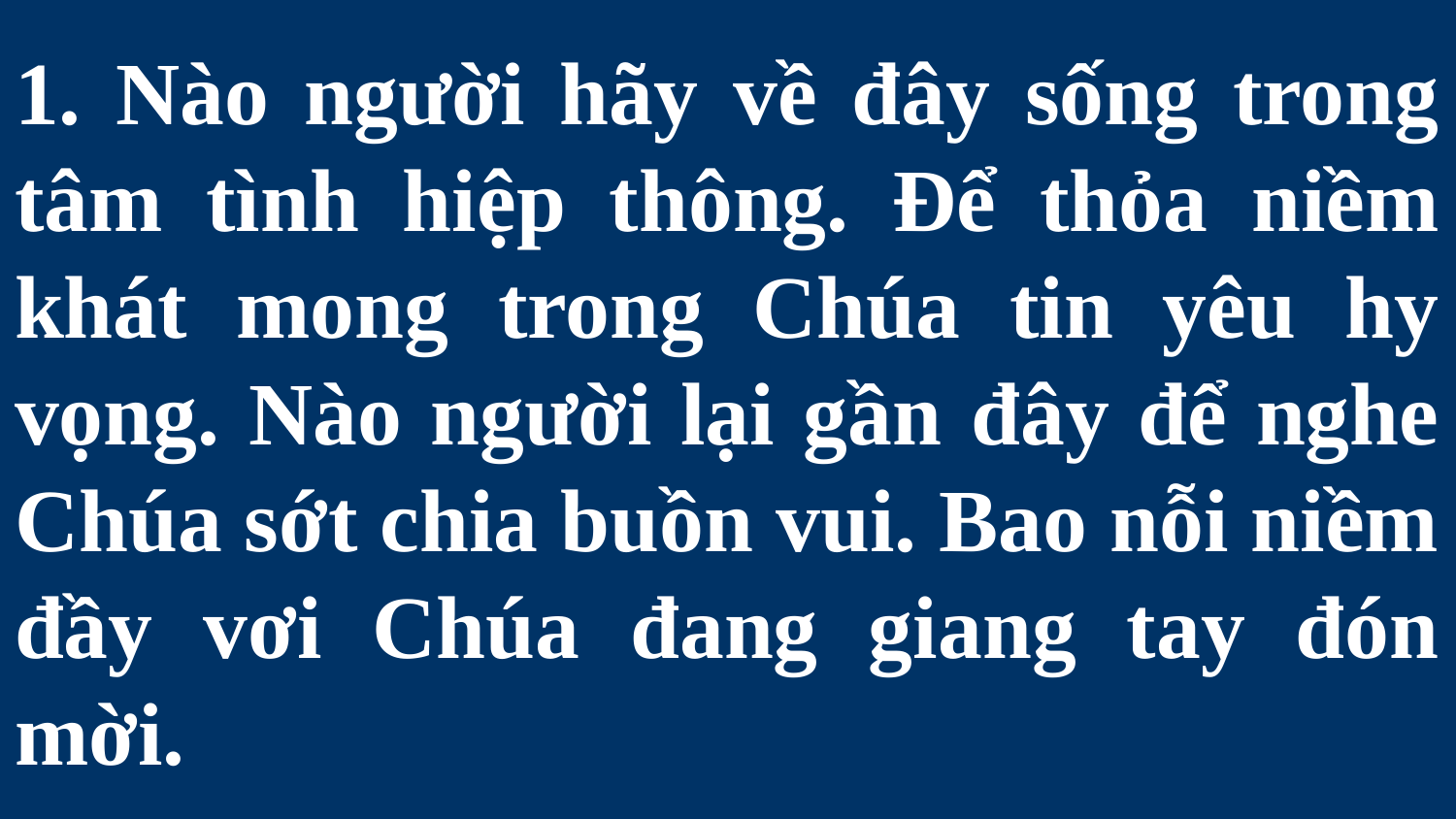

# 1. Nào người hãy về đây sống trong tâm tình hiệp thông. Để thỏa niềm khát mong trong Chúa tin yêu hy vọng. Nào người lại gần đây để nghe Chúa sớt chia buồn vui. Bao nỗi niềm đầy vơi Chúa đang giang tay đón mời.